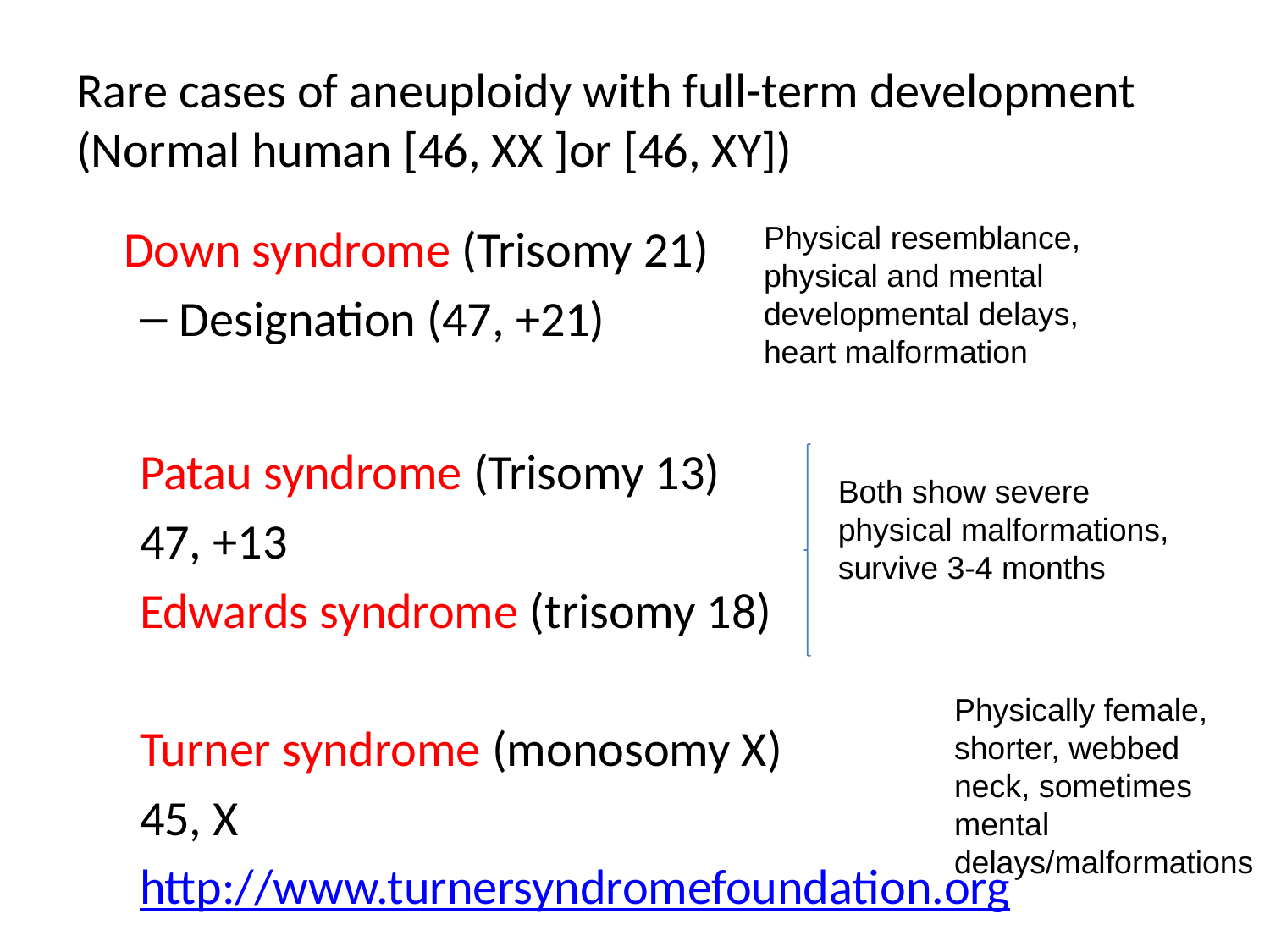

Rare cases of aneuploidy with full-term development
(Normal human [46, XX ]or [46, XY])
	Down syndrome (Trisomy 21)
Designation (47, +21)

Patau syndrome (Trisomy 13)
47, +13
Edwards syndrome (trisomy 18)

Turner syndrome (monosomy X)
45, X
http://www.turnersyndromefoundation.org

Physical resemblance,  physical and mental developmental delays, heart malformation

Both show severe physical malformations, survive 3-4 months
Physically female, shorter, webbed neck, sometimes mental delays/malformations